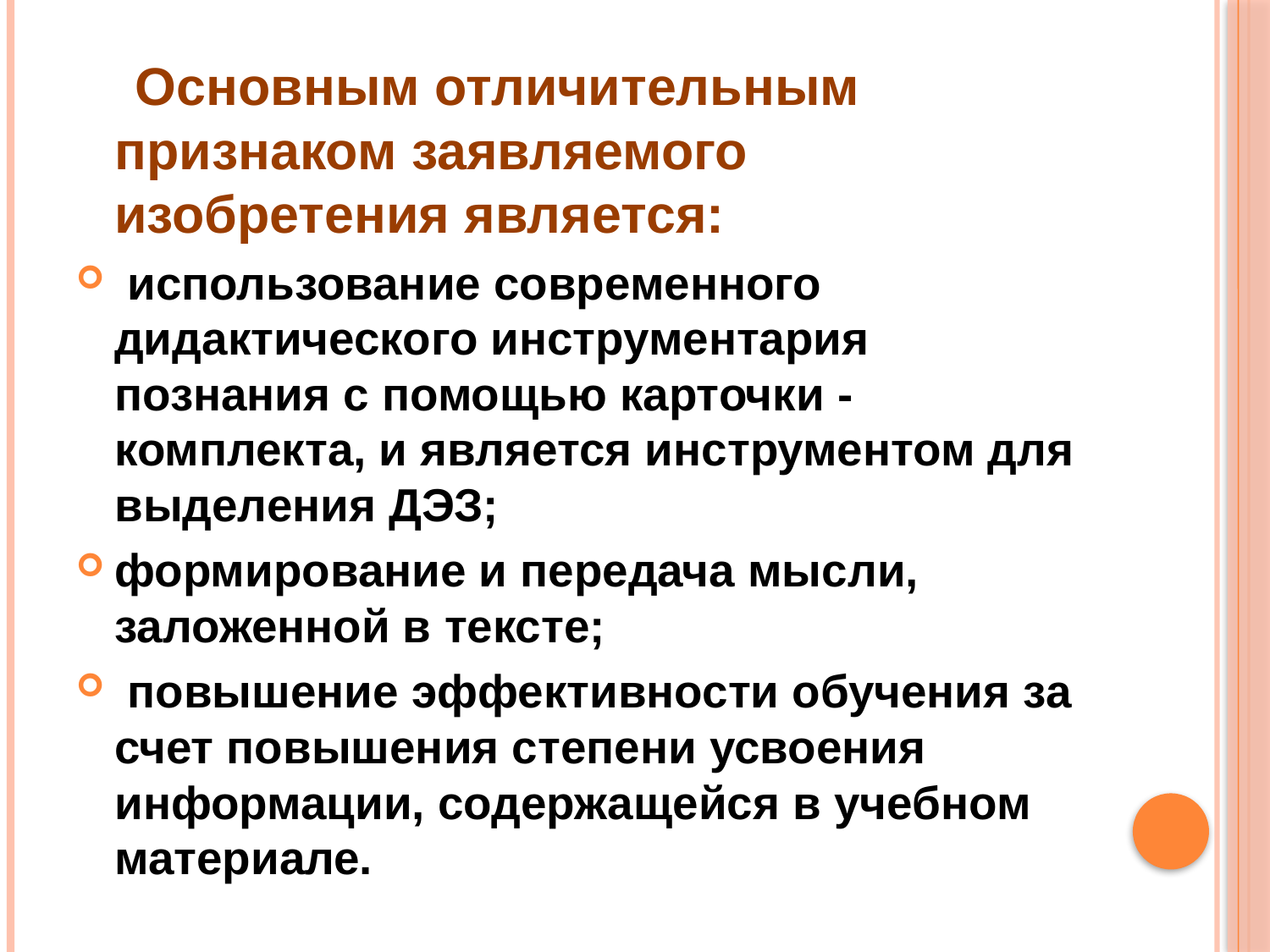

#
    Основным отличительным признаком заявляемого изобретения является:
 использование современного дидактического инструментария познания с помощью карточки - комплекта, и является инструментом для выделения ДЭЗ;
формирование и передача мысли, заложенной в тексте;
 повышение эффективности обучения за счет повышения степени усвоения информации, содержащейся в учебном материале.